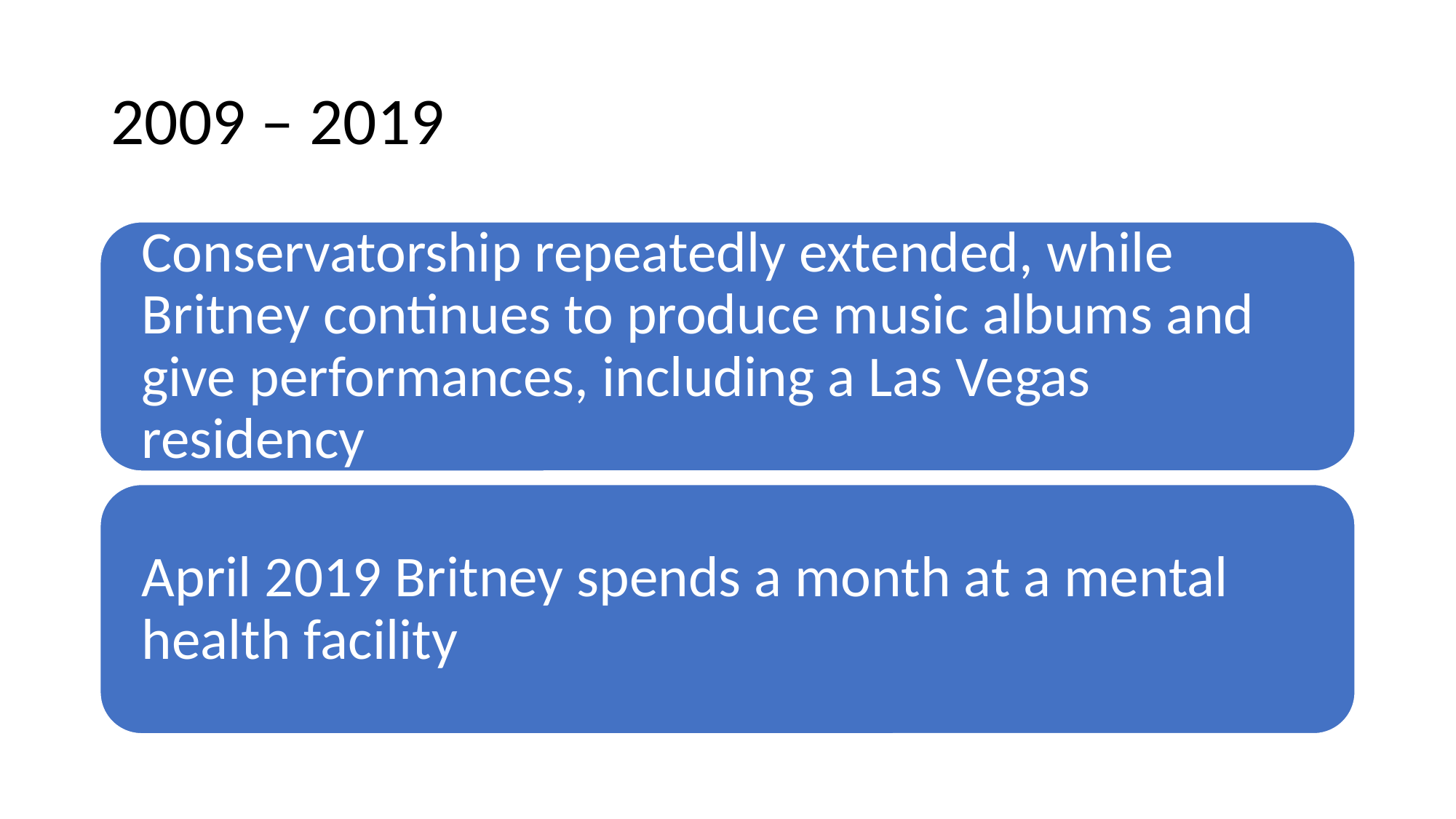

# 2009 – 2019
Conservatorship repeatedly extended, while Britney continues to produce music albums and give performances, including a Las Vegas residency
April 2019 Britney spends a month at a mental health facility